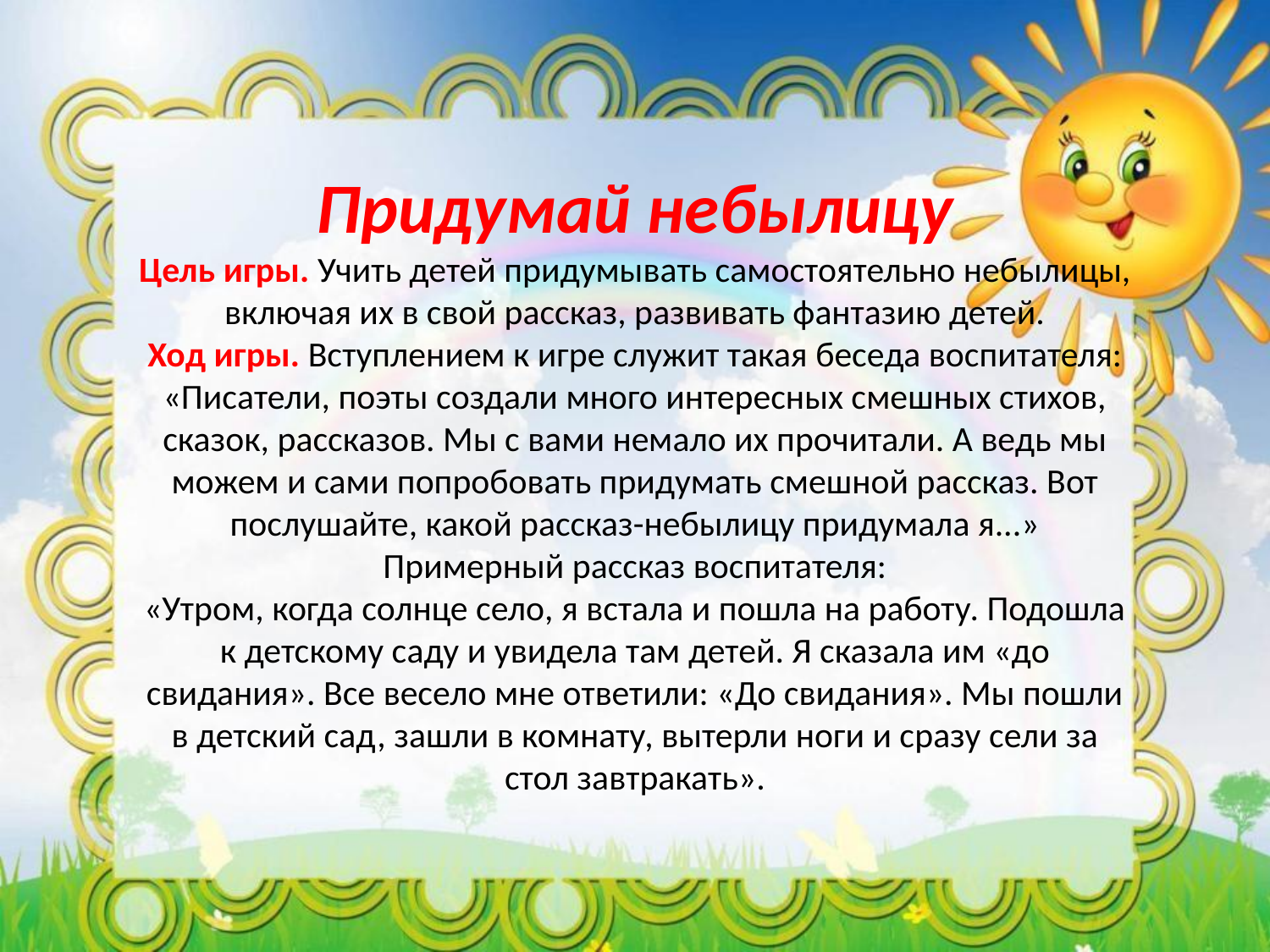

Придумай небылицу
Цель игры. Учить детей придумывать самостоятельно небылицы, включая их в свой рассказ, развивать фантазию детей.
Ход игры. Вступлением к игре служит такая беседа воспитателя: «Писатели, поэты создали много интересных смешных стихов, сказок, рассказов. Мы с вами немало их прочитали. А ведь мы можем и сами попробовать придумать смешной рассказ. Вот послушайте, какой рассказ-небылицу придумала я...»
Примерный рассказ воспитателя:
«Утром, когда солнце село, я встала и пошла на работу. Подошла к детскому саду и увидела там детей. Я сказала им «до свидания». Все весело мне ответили: «До свидания». Мы пошли в детский сад, зашли в комнату, вытерли ноги и сразу сели за стол завтракать».